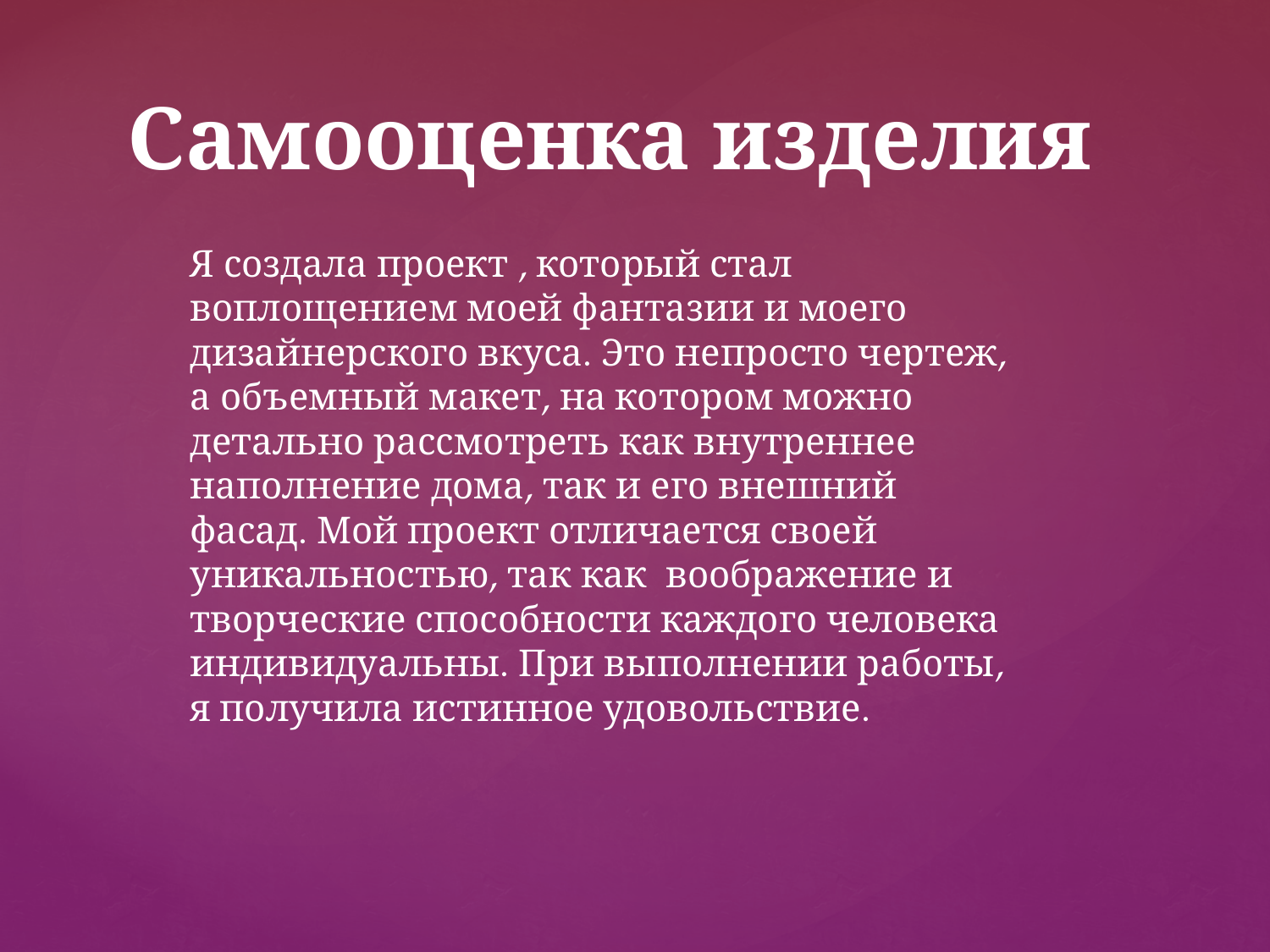

Самооценка изделия
Я создала проект , который стал воплощением моей фантазии и моего дизайнерского вкуса. Это непросто чертеж, а объемный макет, на котором можно детально рассмотреть как внутреннее наполнение дома, так и его внешний фасад. Мой проект отличается своей уникальностью, так как  воображение и творческие способности каждого человека индивидуальны. При выполнении работы, я получила истинное удовольствие.